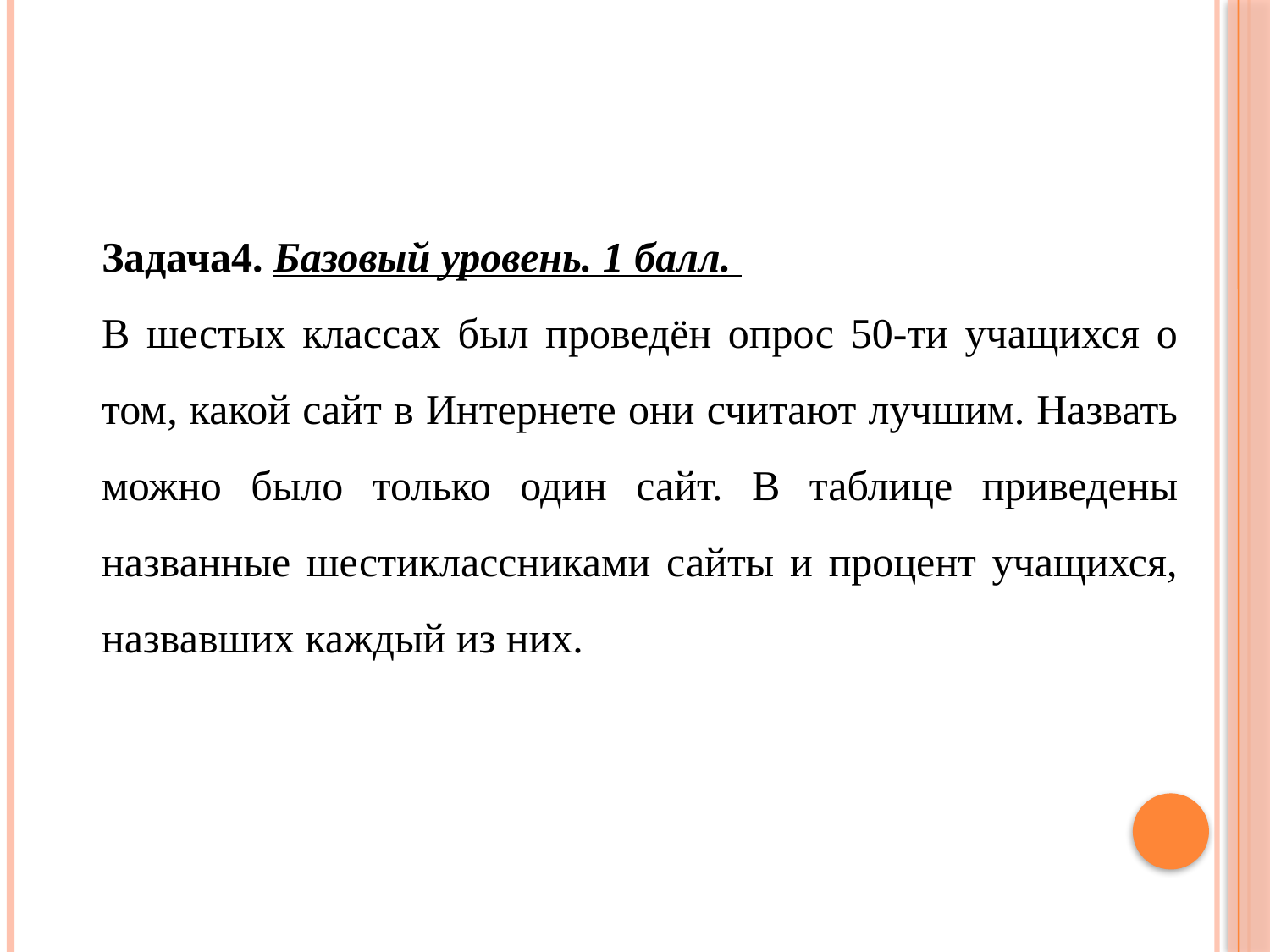

Задача4. Базовый уровень. 1 балл.
В шестых классах был проведён опрос 50-ти учащихся о том, какой сайт в Интернете они считают лучшим. Назвать можно было только один сайт. В таблице приведены названные шестиклассниками сайты и процент учащихся, назвавших каждый из них.